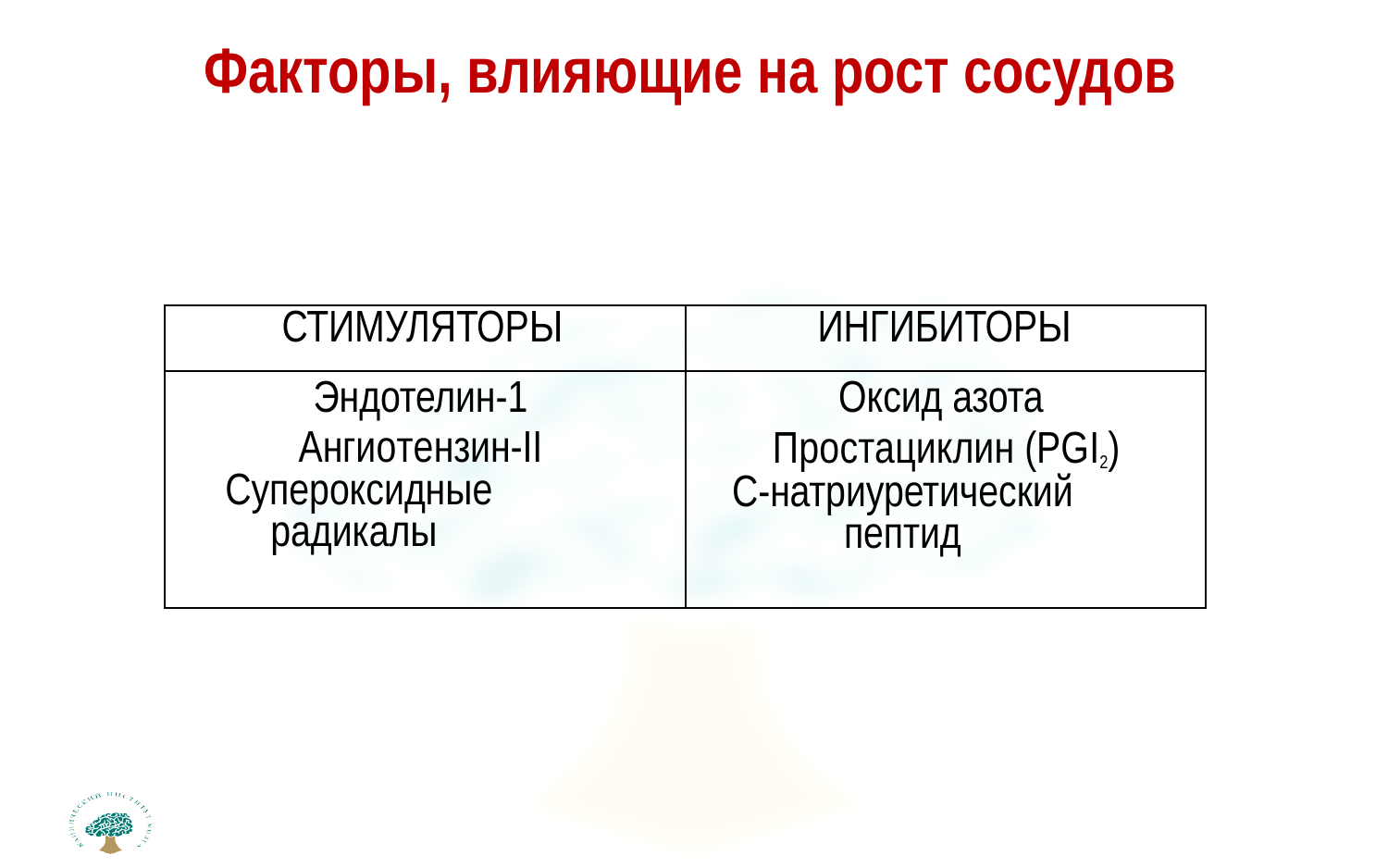

# Факторы, влияющие на рост сосудов
| СТИМУЛЯТОРЫ | ИНГИБИТОРЫ |
| --- | --- |
| Эндотелин-1 Ангиотензин-II Супероксидные радикалы | Оксид азота Простациклин (PGI2) С-натриуретический пептид |